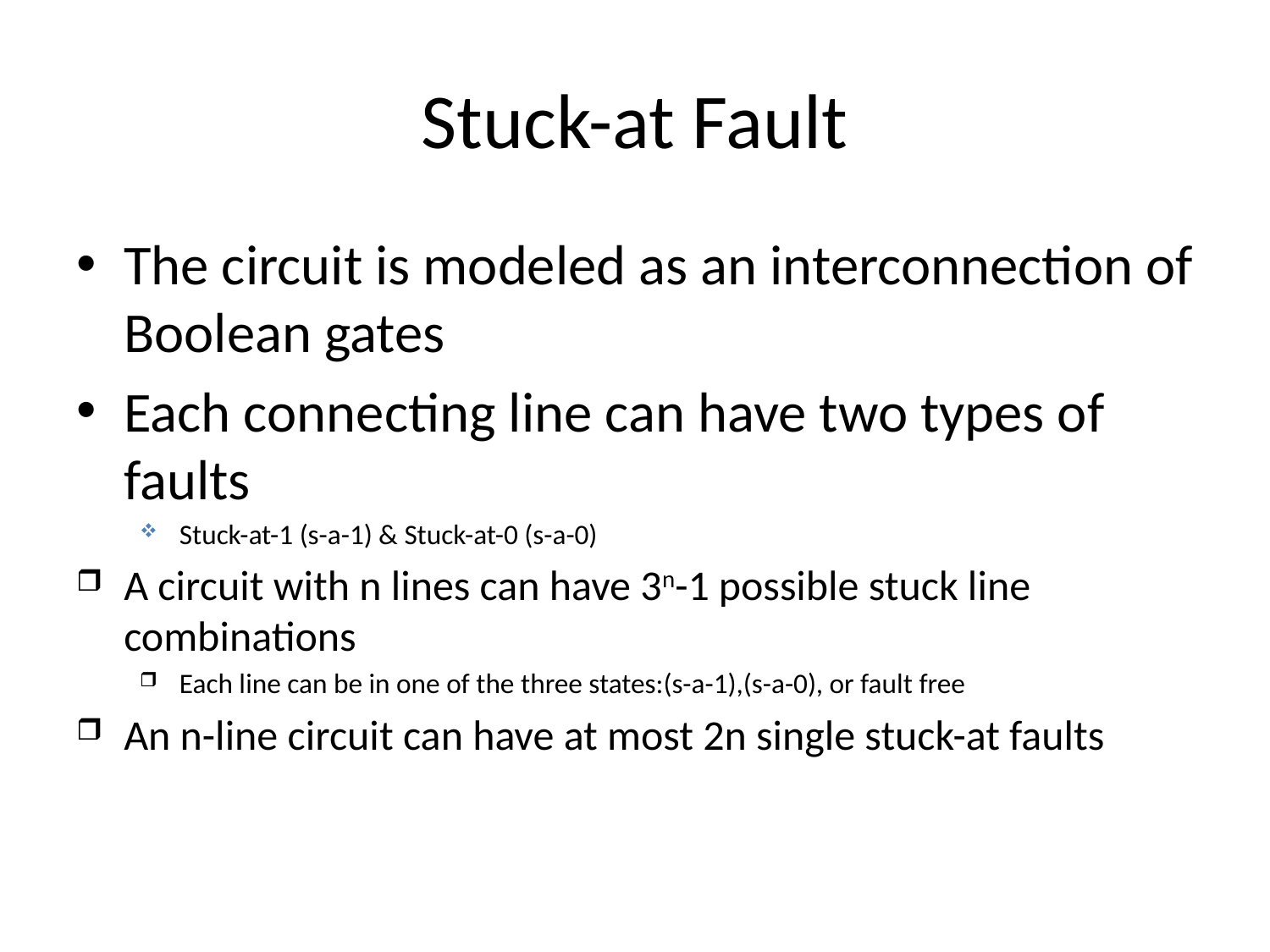

# Stuck-at Fault
The circuit is modeled as an interconnection of Boolean gates
Each connecting line can have two types of faults
Stuck-at-1 (s-a-1) & Stuck-at-0 (s-a-0)
A circuit with n lines can have 3n-1 possible stuck line combinations
Each line can be in one of the three states:(s-a-1),(s-a-0), or fault free
An n-line circuit can have at most 2n single stuck-at faults